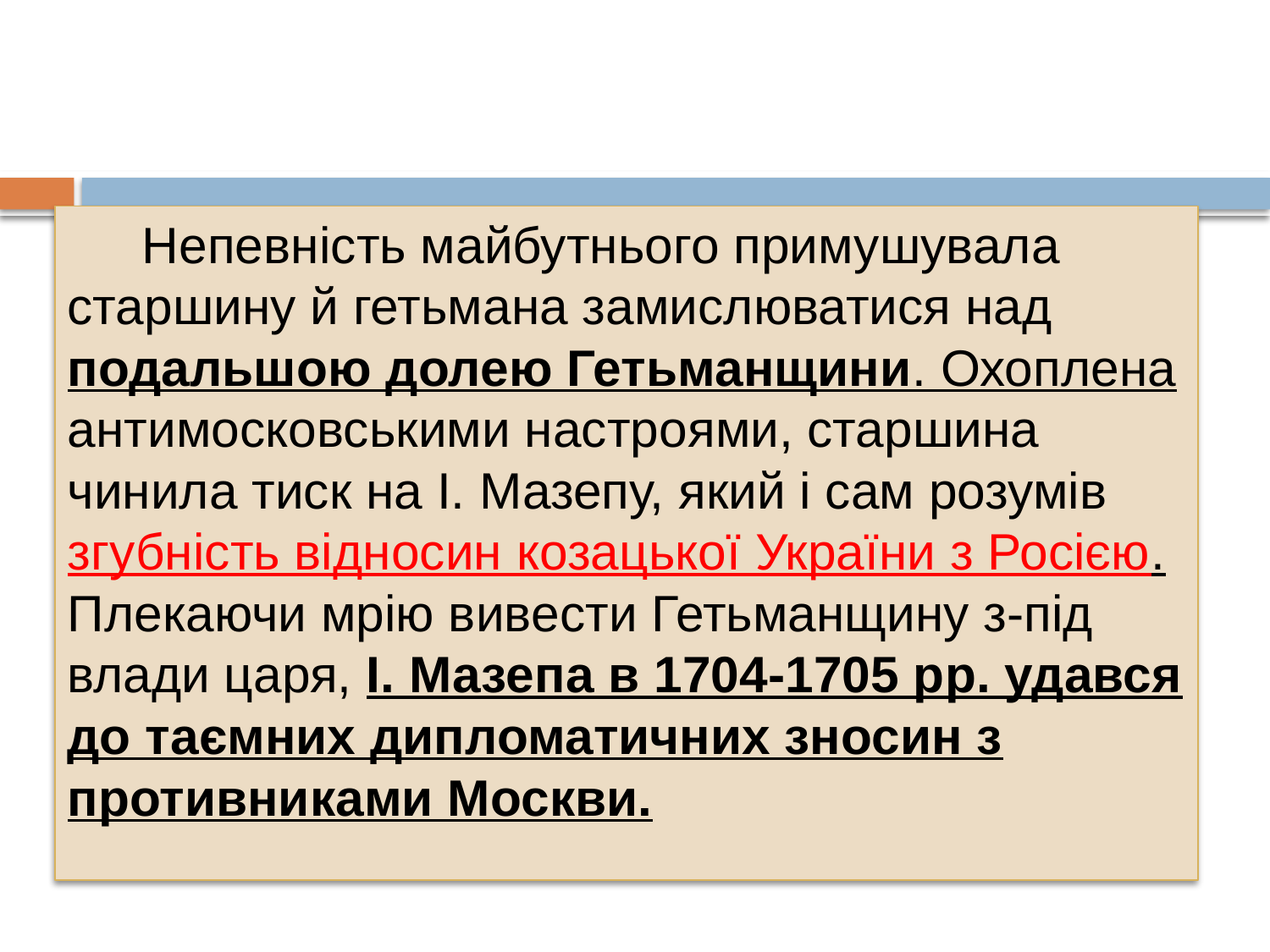

#
Непевність майбутнього примушувала старшину й гетьмана замислюватися над подальшою долею Гетьманщини. Охоплена антимосковськими настроями, старшина чинила тиск на І. Мазепу, який і сам розумів згубність відносин козацької України з Росією. Плекаючи мрію вивести Гетьманщину з-під влади царя, I. Мазепа в 1704-1705 рр. удався до таємних дипломатичних зносин з противниками Москви.